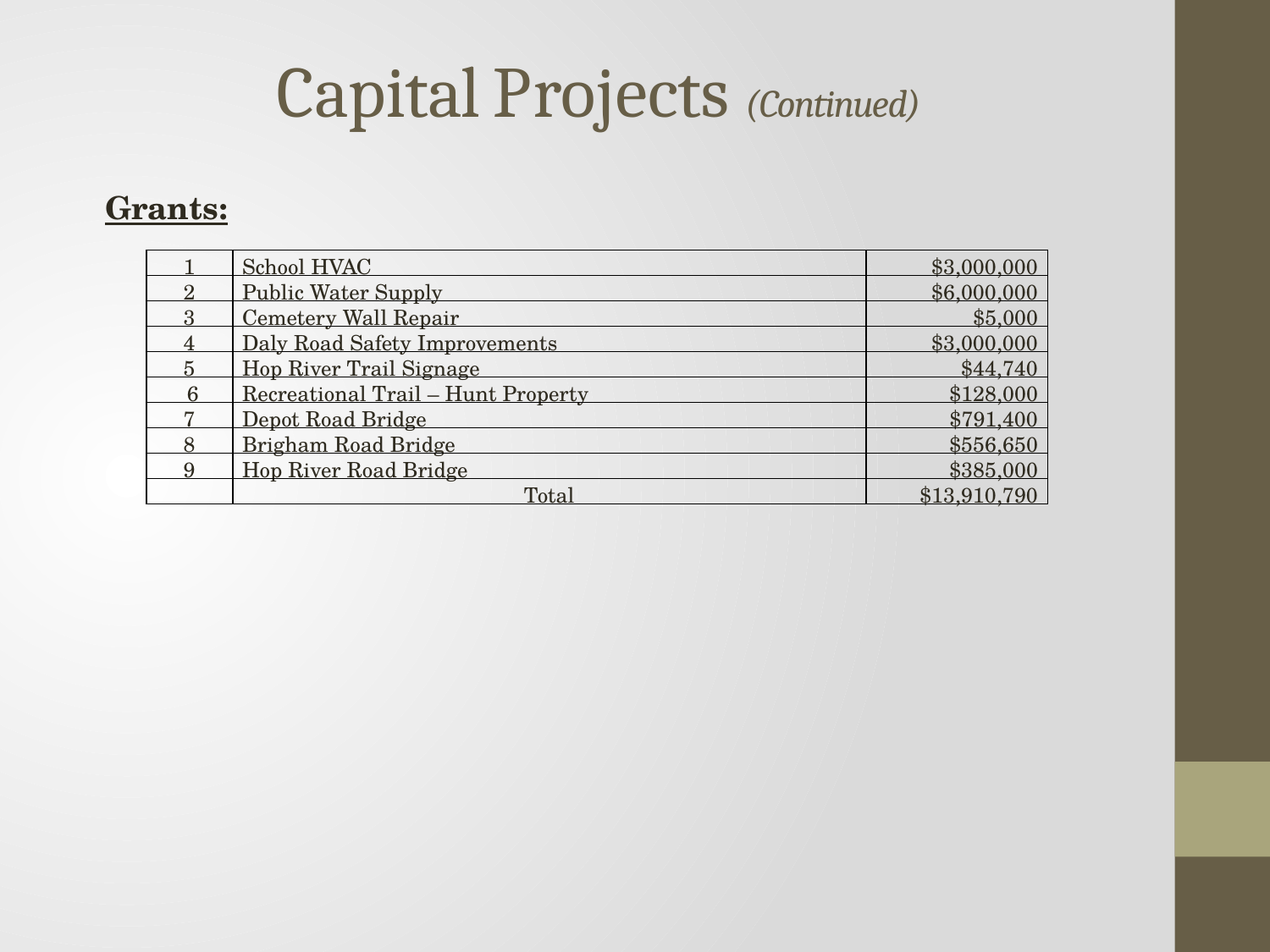

# Capital Projects (Continued)

Grants:

| 1 | School HVAC | $3,000,000 |
| --- | --- | --- |
| 2 | Public Water Supply | $6,000,000 |
| 3 | Cemetery Wall Repair | $5,000 |
| 4 | Daly Road Safety Improvements | $3,000,000 |
| 5 | Hop River Trail Signage | $44,740 |
| 6 | Recreational Trail – Hunt Property | $128,000 |
| 7 | Depot Road Bridge | $791,400 |
| 8 | Brigham Road Bridge | $556,650 |
| 9 | Hop River Road Bridge | $385,000 |
|  | Total | $13,910,790 |